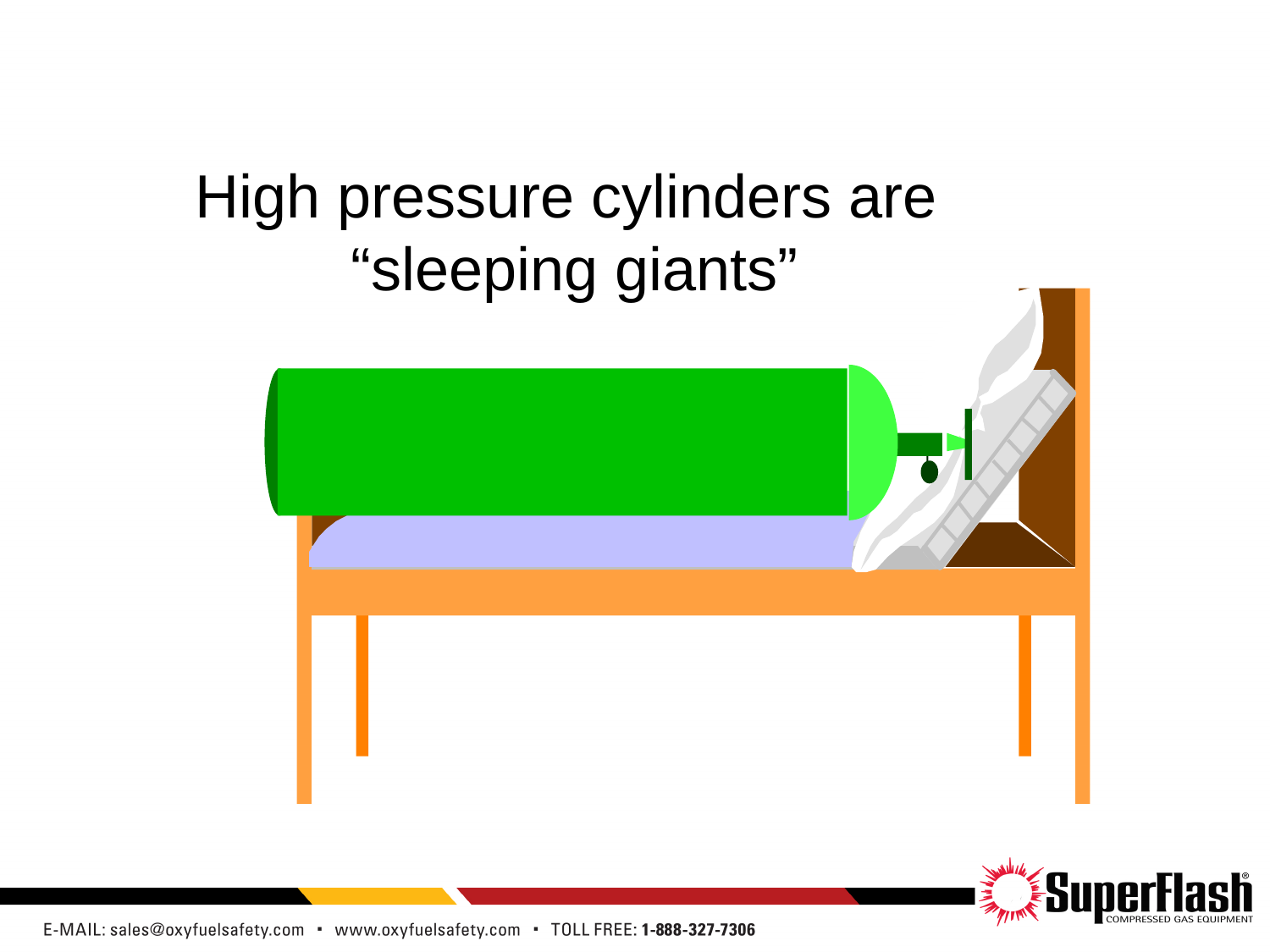

# High pressure cylinders are “sleeping giants”